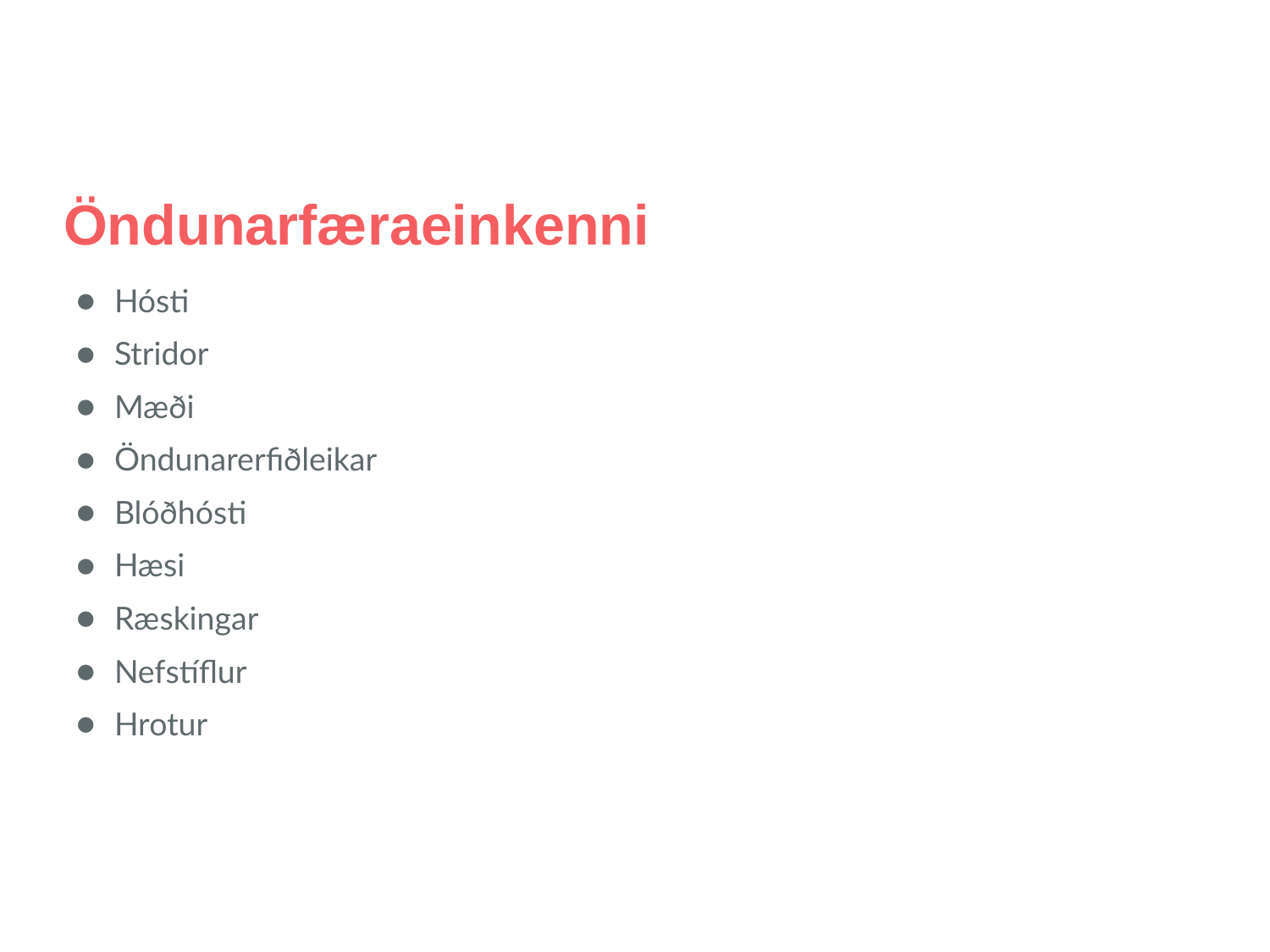

# Öndunarfæraeinkenni
Hósti
Stridor
Mæði
Öndunarerfiðleikar
Blóðhósti
Hæsi
Ræskingar
Nefstíflur
Hrotur